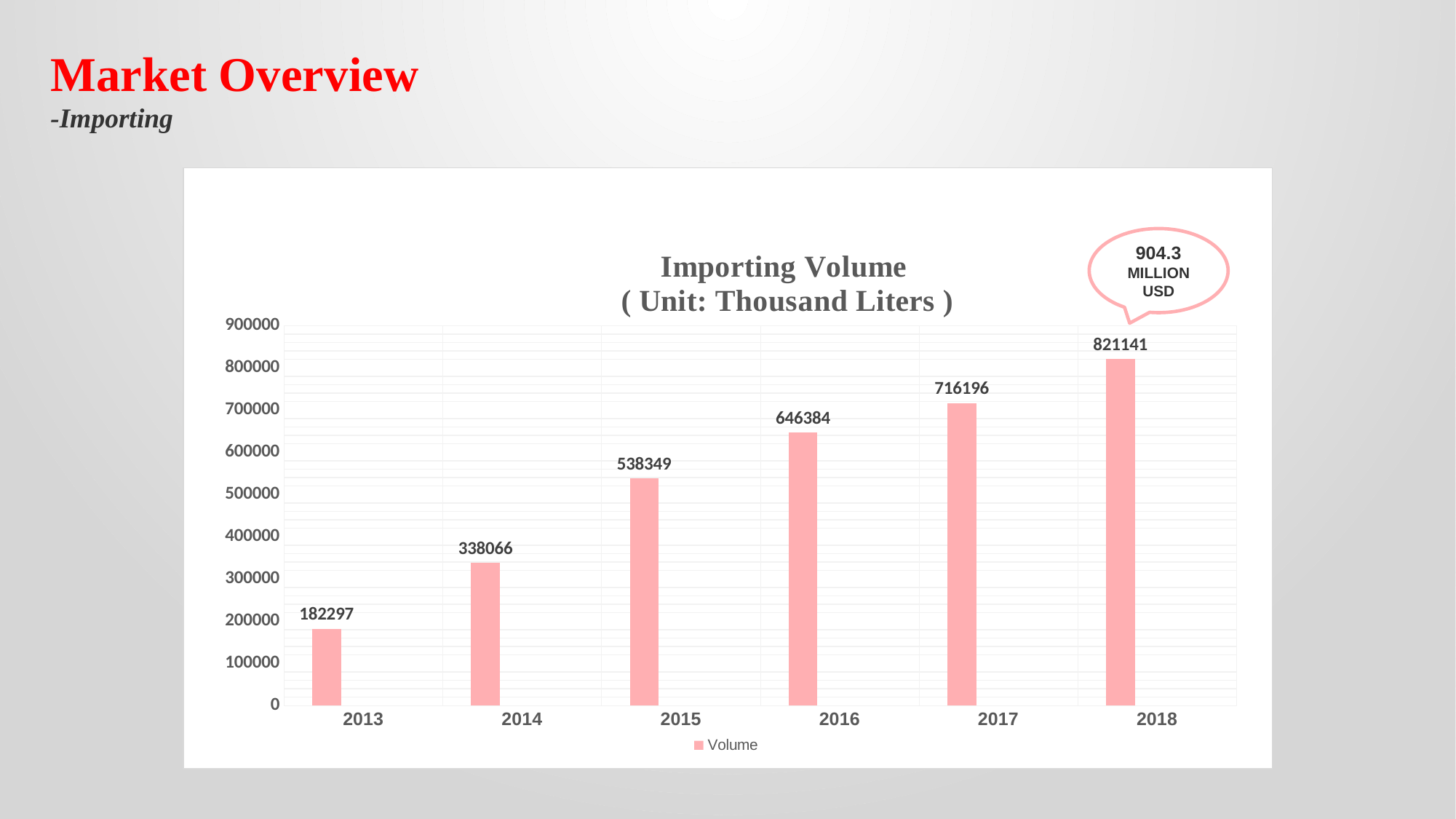

Market Overview
-Importing

### Chart: Importing Volume
( Unit: Thousand Liters )

| Category | Volume |  |  |
|---|---|---|---|
| 2013 | 182297.0 | None | None |
| 2014 | 338066.0 | None | None |
| 2015 | 538349.0 | None | None |
| 2016 | 646384.0 | None | None |
| 2017 | 716196.0 | None | None |
| 2018 | 821141.0 | None | None |
904.3 MILLION USD